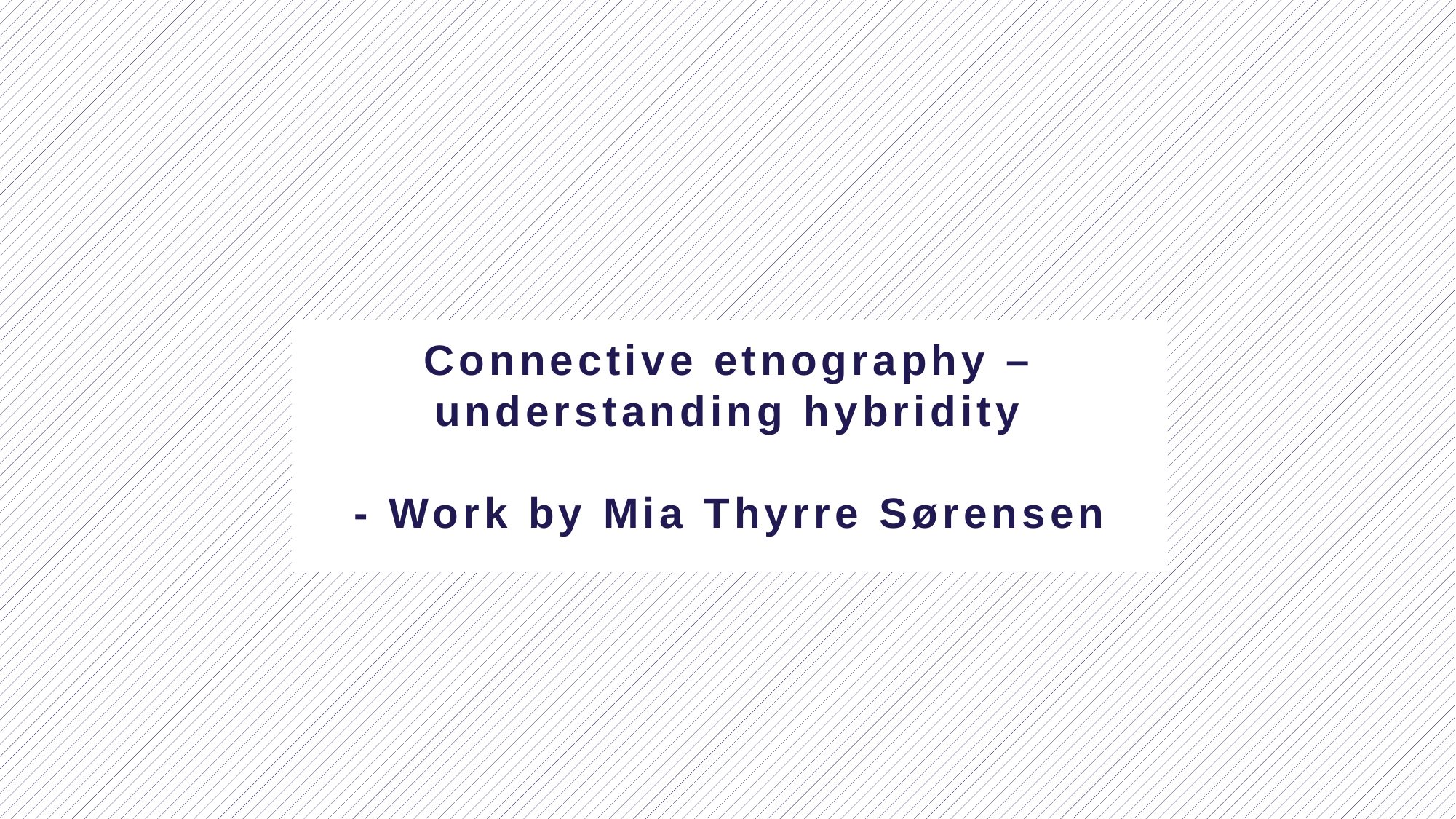

# Connective etnography – understanding hybridity - Work by Mia Thyrre Sørensen